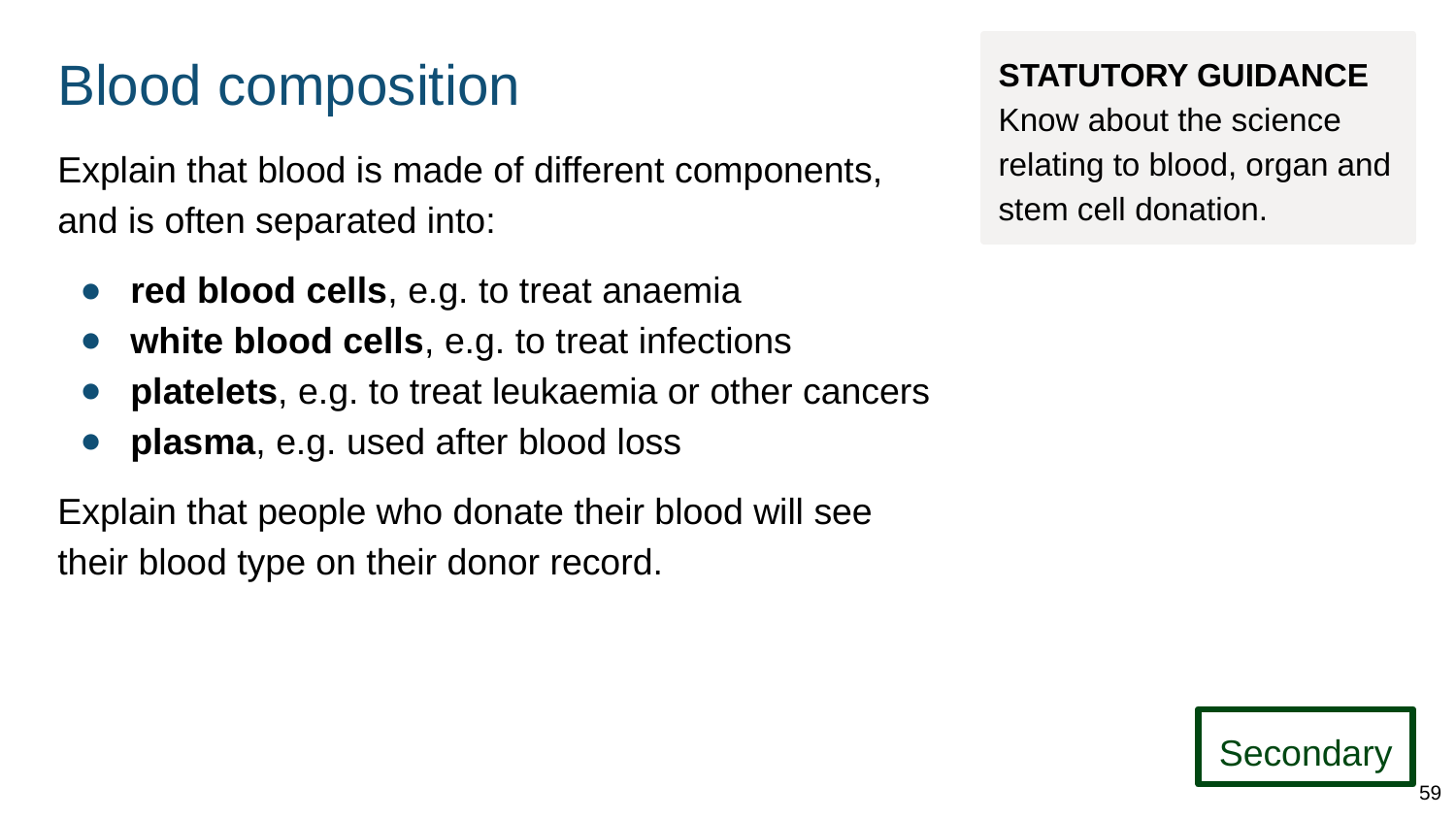

# Blood composition
STATUTORY GUIDANCE
Know about the science relating to blood, organ and stem cell donation.

Explain that blood is made of different components, and is often separated into:
red blood cells, e.g. to treat anaemia
white blood cells, e.g. to treat infections
platelets, e.g. to treat leukaemia or other cancers
plasma, e.g. used after blood loss
Explain that people who donate their blood will see their blood type on their donor record.

Secondary
59